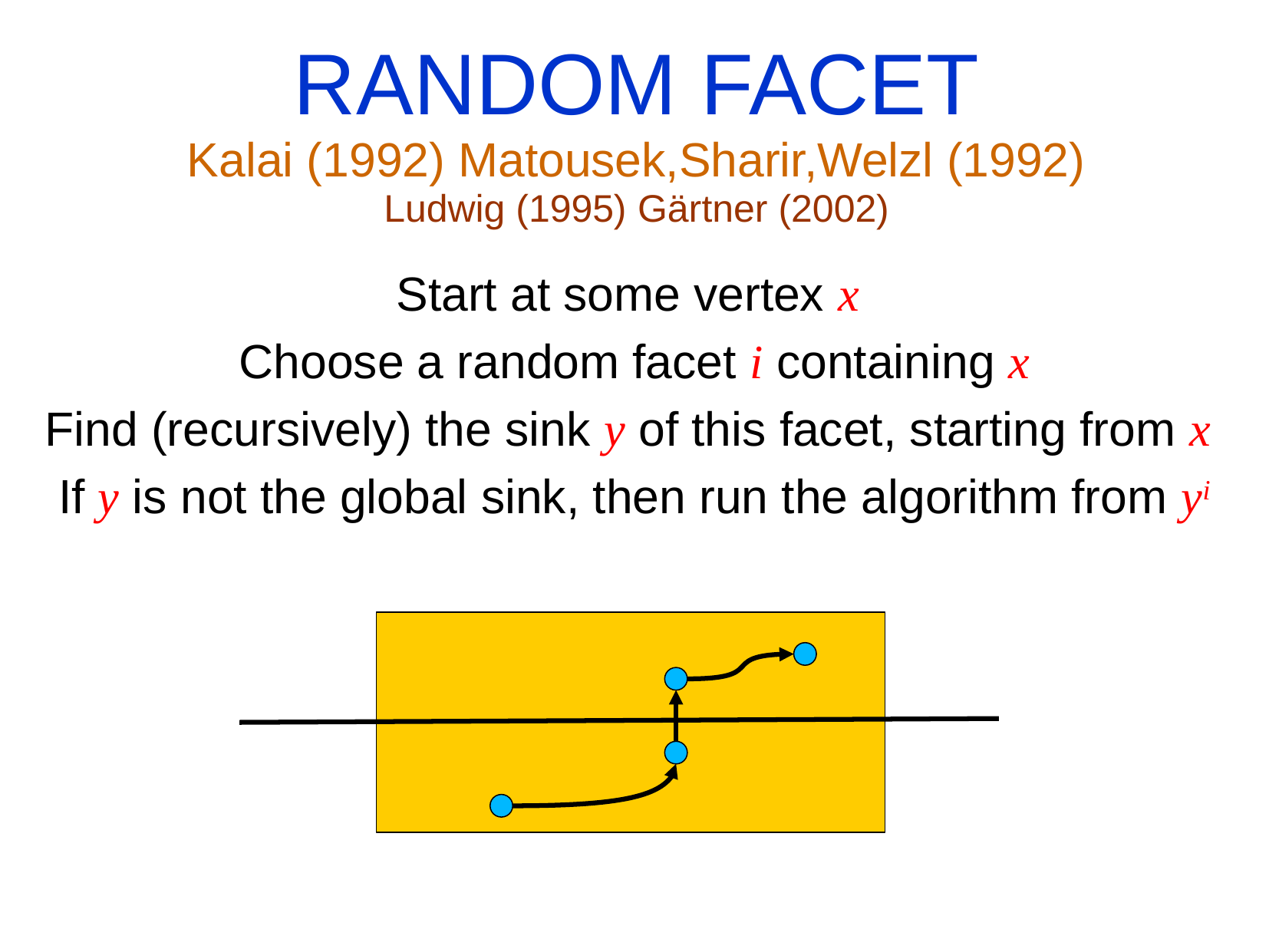

RANDOM FACET
Kalai (1992) Matousek,Sharir,Welzl (1992)
Ludwig (1995) Gärtner (2002)
Start at some vertex x
Choose a random facet i containing x
Find (recursively) the sink y of this facet, starting from x
If y is not the global sink, then run the algorithm from yi